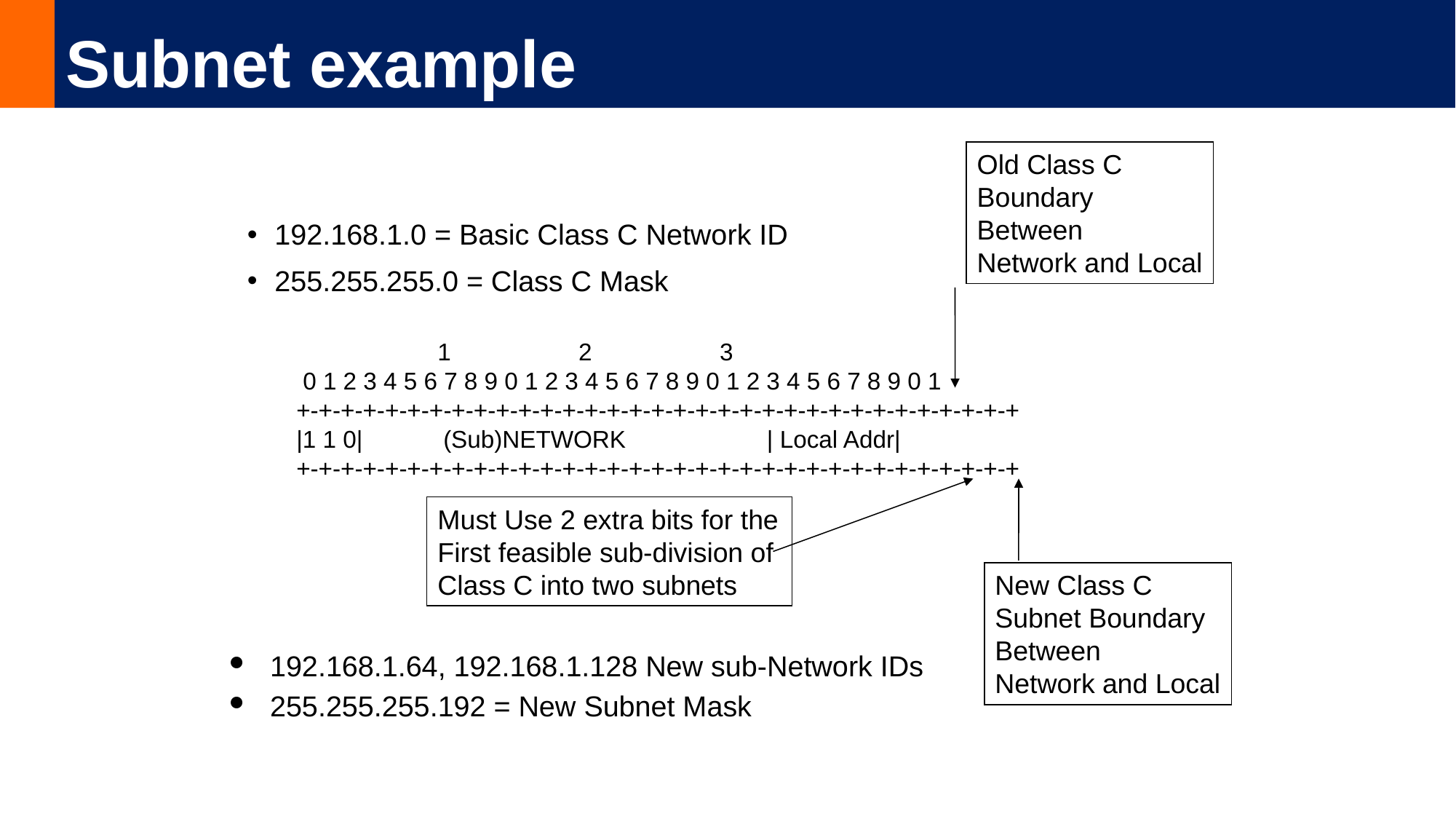

# Subnet example
Old Class C
Boundary
Between
Network and Local
192.168.1.0 = Basic Class C Network ID
255.255.255.0 = Class C Mask

                     1                   2                   3
 0 1 2 3 4 5 6 7 8 9 0 1 2 3 4 5 6 7 8 9 0 1 2 3 4 5 6 7 8 9 0 1
+-+-+-+-+-+-+-+-+-+-+-+-+-+-+-+-+-+-+-+-+-+-+-+-+-+-+-+-+-+-+-+-+
|1 1 0|            (Sub)NETWORK                     | Local Addr|
+-+-+-+-+-+-+-+-+-+-+-+-+-+-+-+-+-+-+-+-+-+-+-+-+-+-+-+-+-+-+-+-+

Must Use 2 extra bits for the
First feasible sub-division of
Class C into two subnets
New Class C
Subnet Boundary
Between
Network and Local
192.168.1.64, 192.168.1.128 New sub-Network IDs
255.255.255.192 = New Subnet Mask